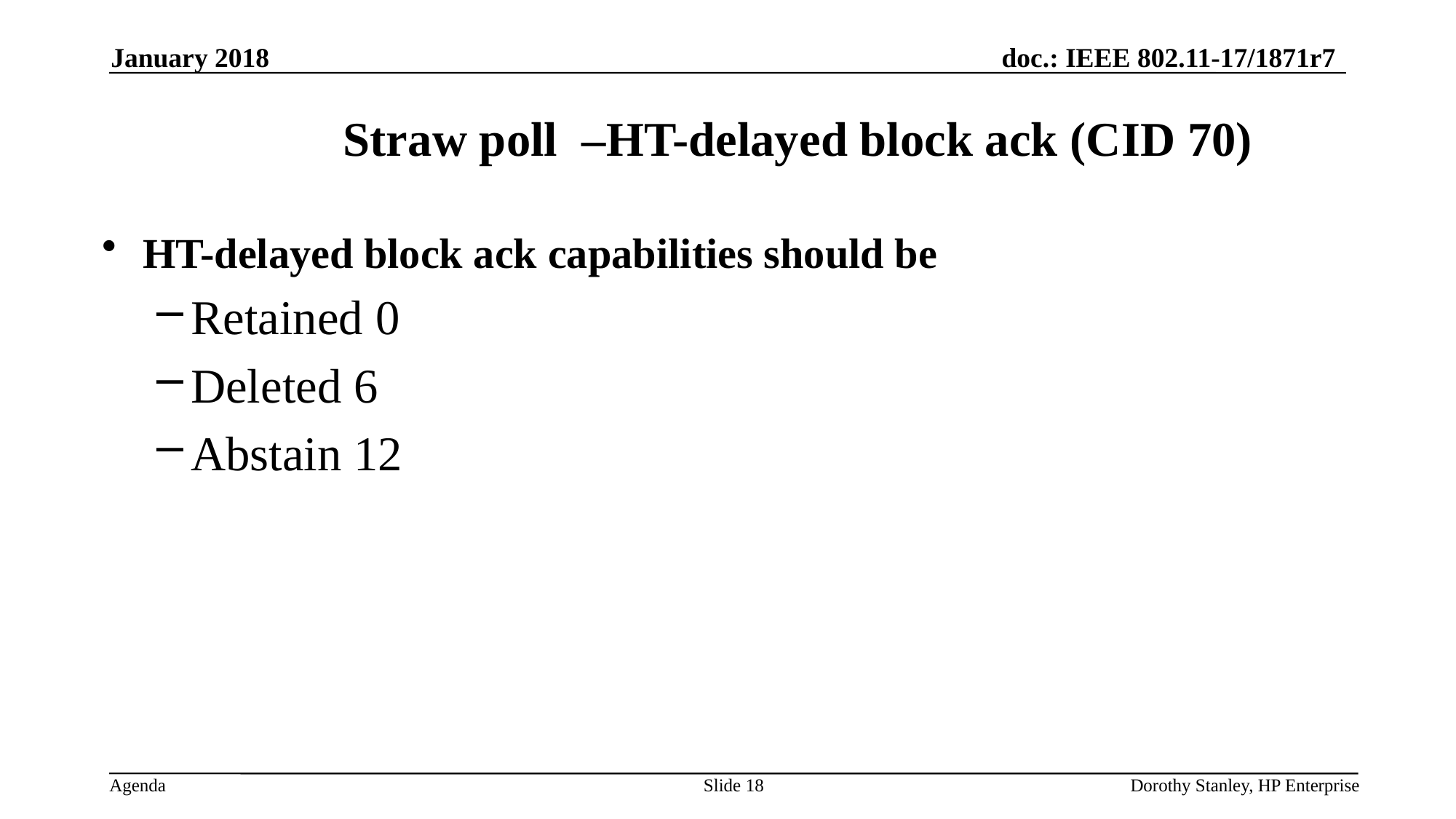

January 2018
Straw poll  –HT-delayed block ack (CID 70)
HT-delayed block ack capabilities should be
Retained 0
Deleted 6
Abstain 12

Slide 18
Dorothy Stanley, HP Enterprise